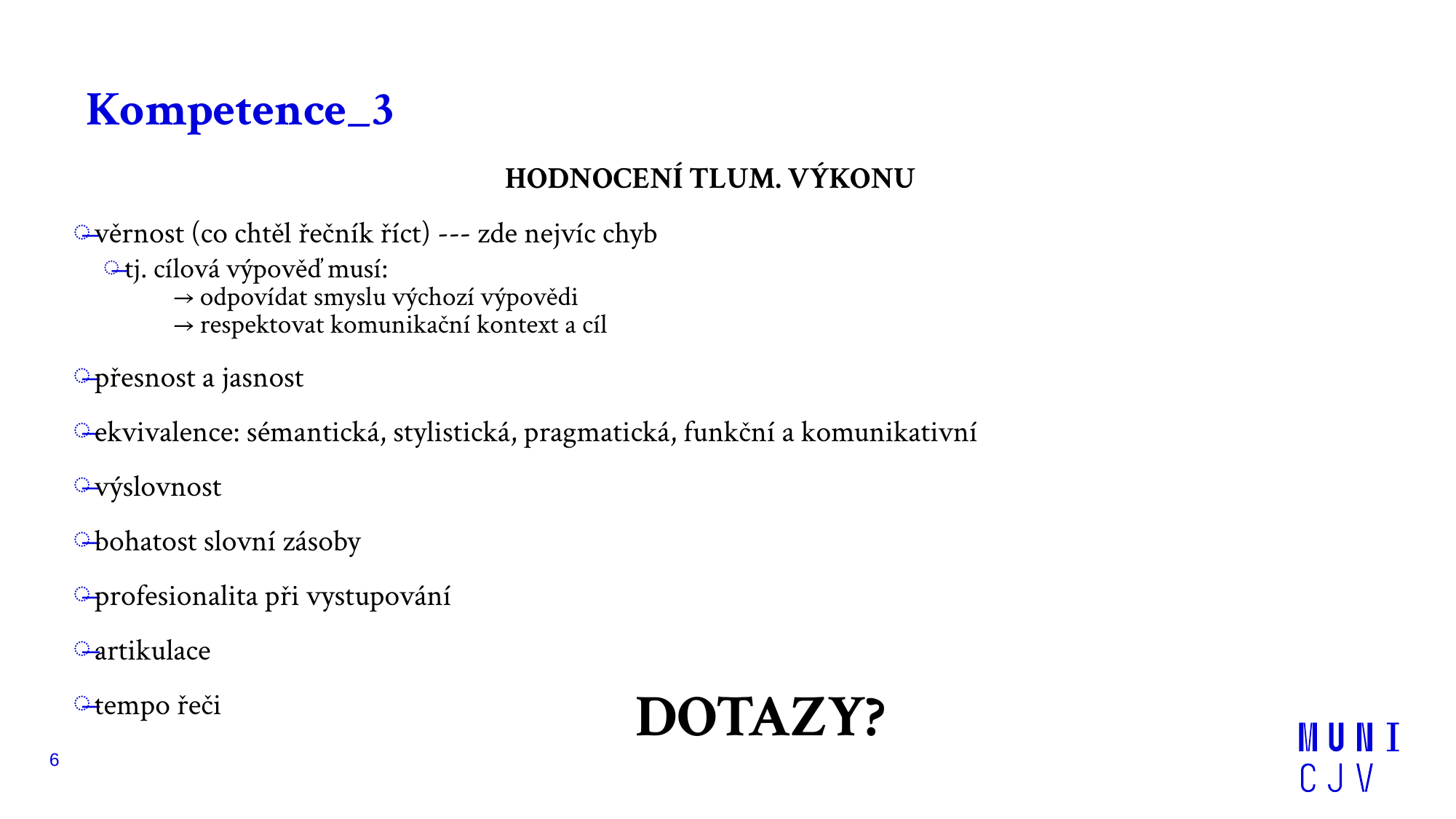

# Kompetence_3
HODNOCENÍ TLUM. VÝKONU
věrnost (co chtěl řečník říct) --- zde nejvíc chyb
tj. cílová výpověď musí:
→ odpovídat smyslu výchozí výpovědi
→ respektovat komunikační kontext a cíl
přesnost a jasnost
ekvivalence: sémantická, stylistická, pragmatická, funkční a komunikativní
výslovnost
bohatost slovní zásoby
profesionalita při vystupování
artikulace
tempo řeči
DOTAZY?

6